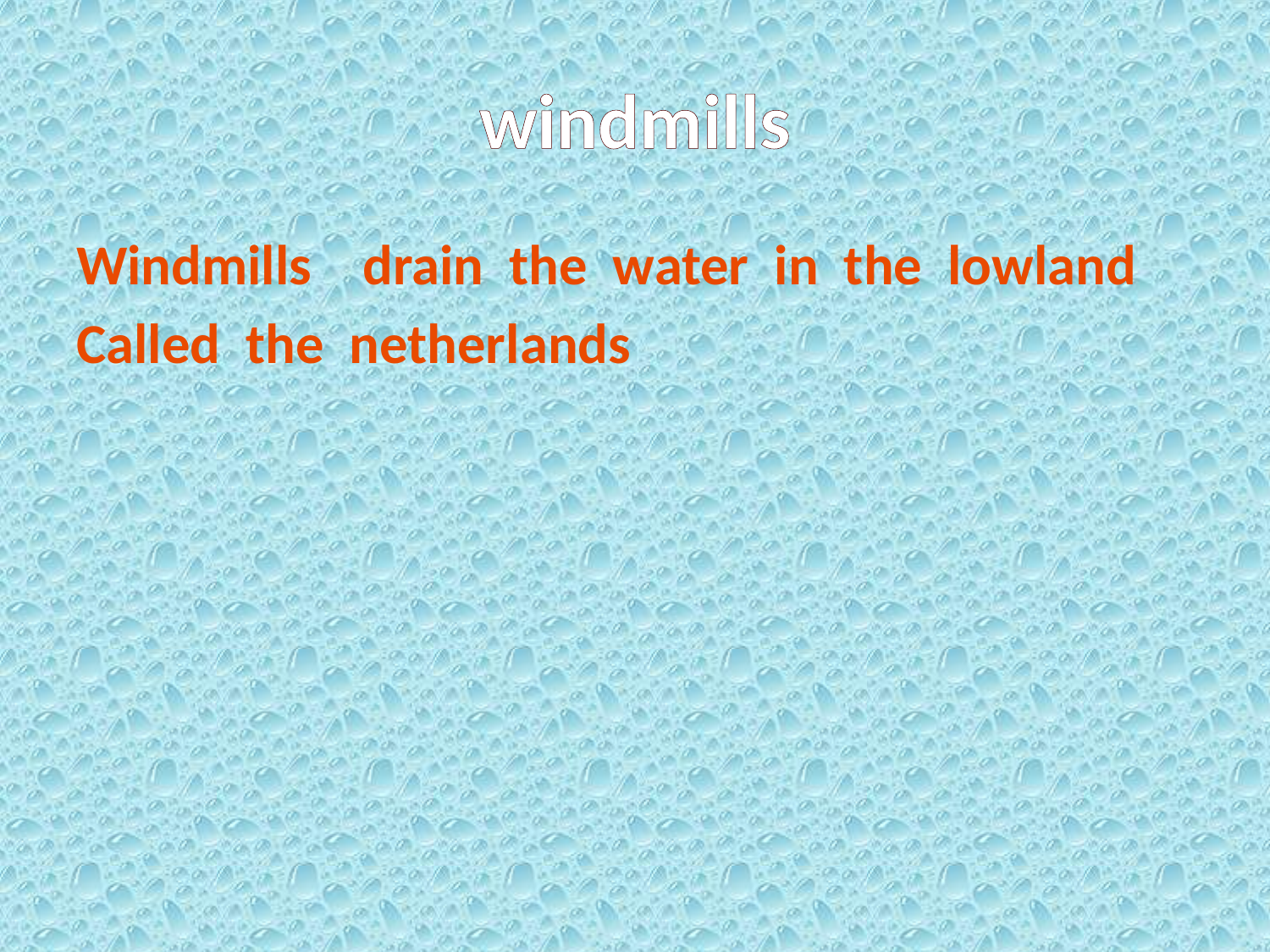

# windmills
Windmills    drain  the  water  in  the  lowland
Called  the  netherlands